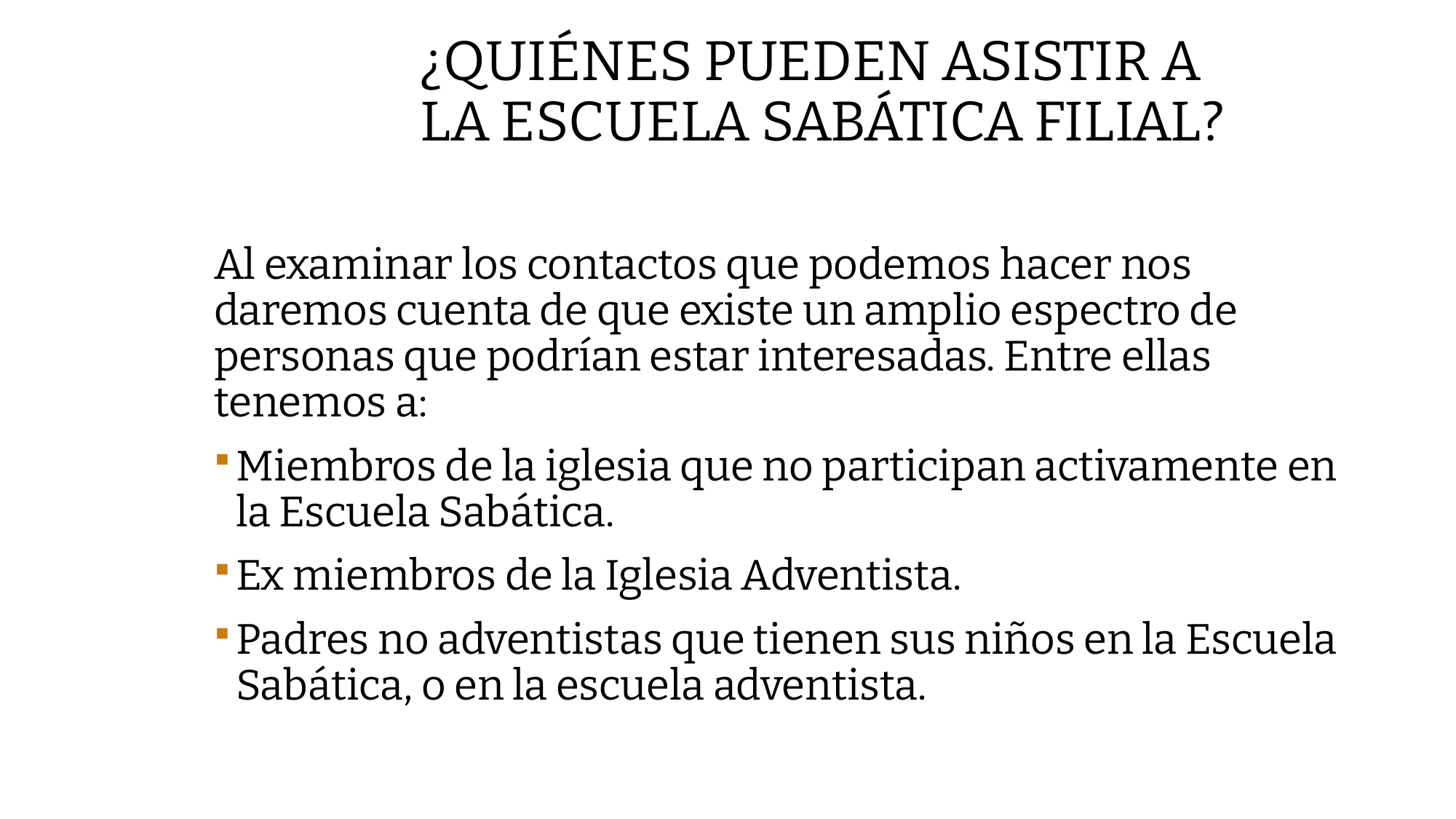

# ¿Quiénes pueden asistir a la Escuela Sabática filial?
Al examinar los contactos que podemos hacer nos daremos cuenta de que existe un amplio espectro de personas que podrían estar interesadas. Entre ellas tenemos a:
Miembros de la iglesia que no participan activamente en la Escuela Sabática.
Ex miembros de la Iglesia Adventista.
Padres no adventistas que tienen sus niños en la Escuela Sabática, o en la escuela adventista.